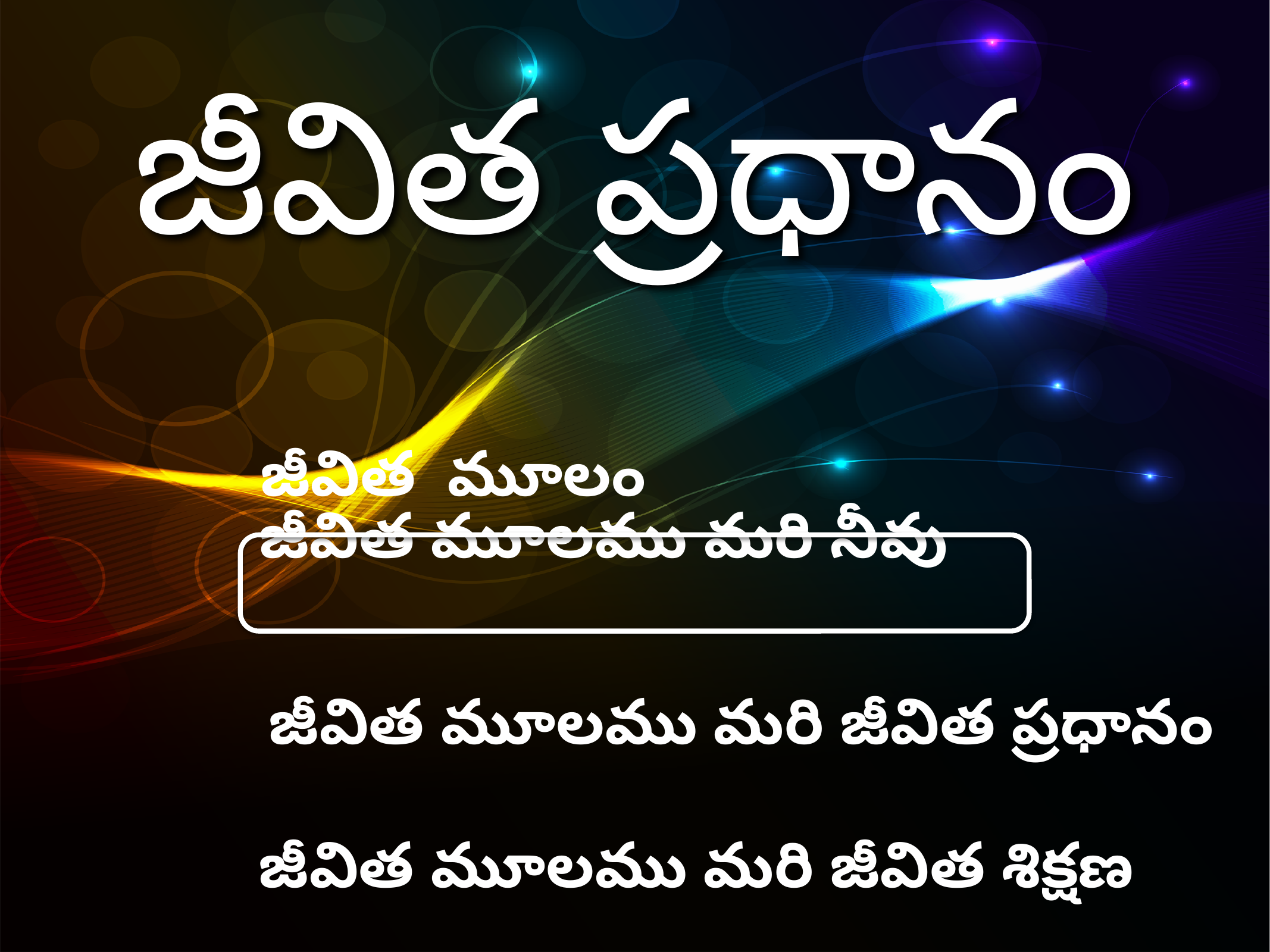

జీవిత ప్రధానం
జీవిత  మూలం
జీవిత మూలము మరి నీవు
జీవిత మూలము మరి జీవిత ప్రధానం
జీవిత మూలము మరి జీవిత శిక్షణ